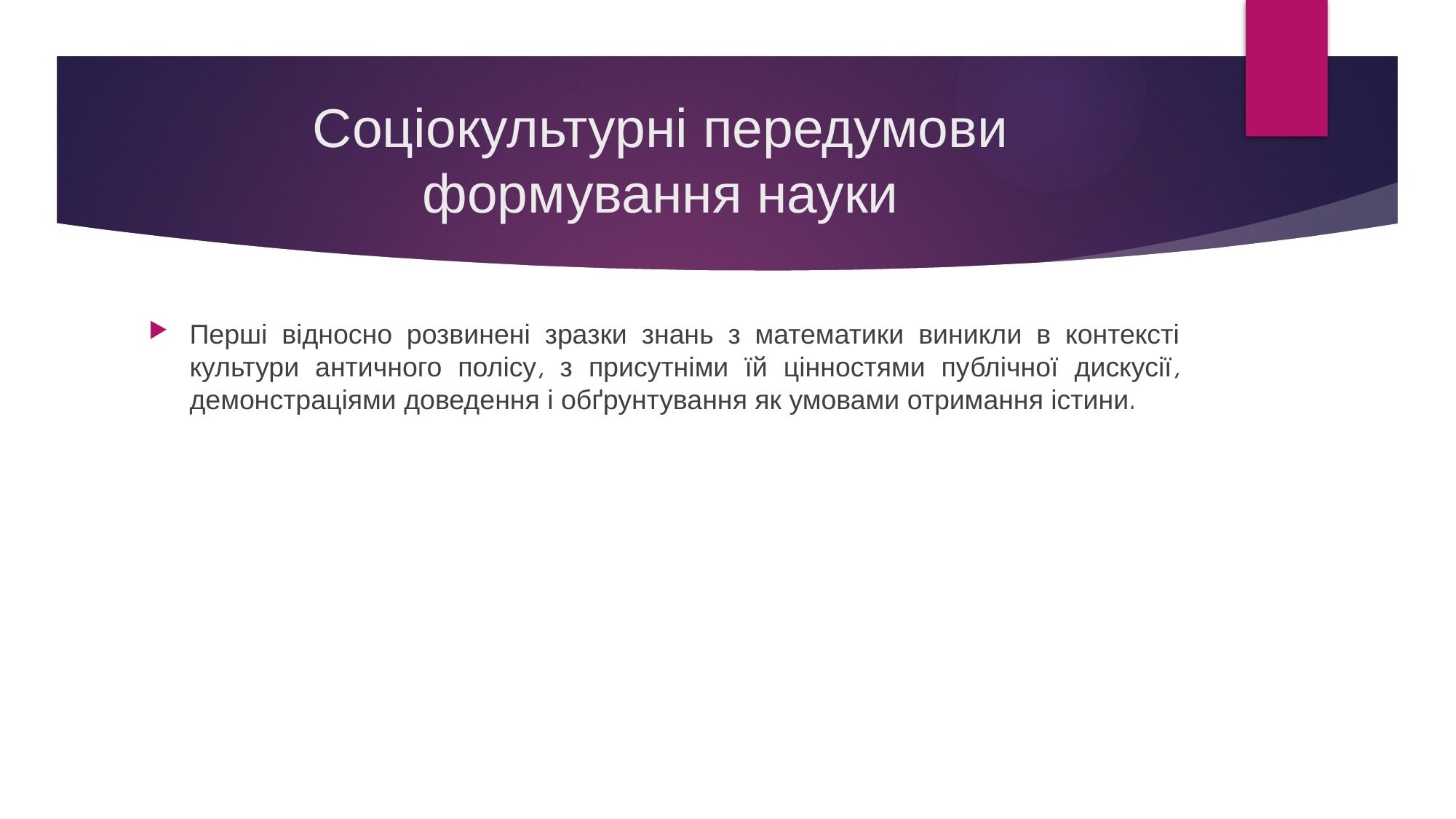

# Соціокультурні передумови формування науки
Перші відносно розвинені зразки знань з математики виникли в контексті культури античного полісу, з присутніми їй цінностями публічної дискусії, демонстраціями доведення і обґрунтування як умовами отримання істини.